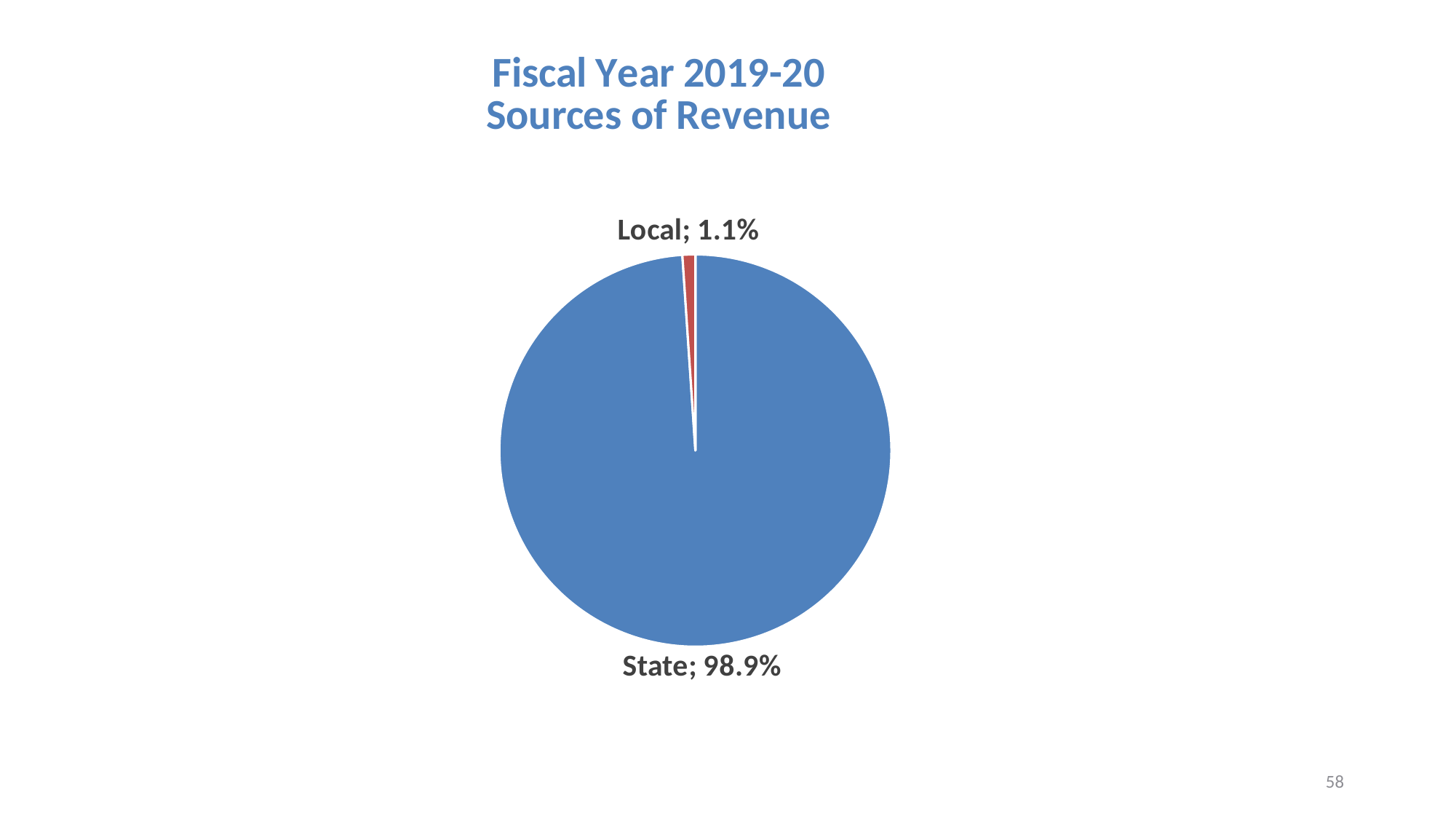

### Chart: Fiscal Year 2019-20
Sources of Revenue

| Category |  |
|---|---|
| State | 0.9893746045061094 |
| Local | 0.010625395493890579 |
58